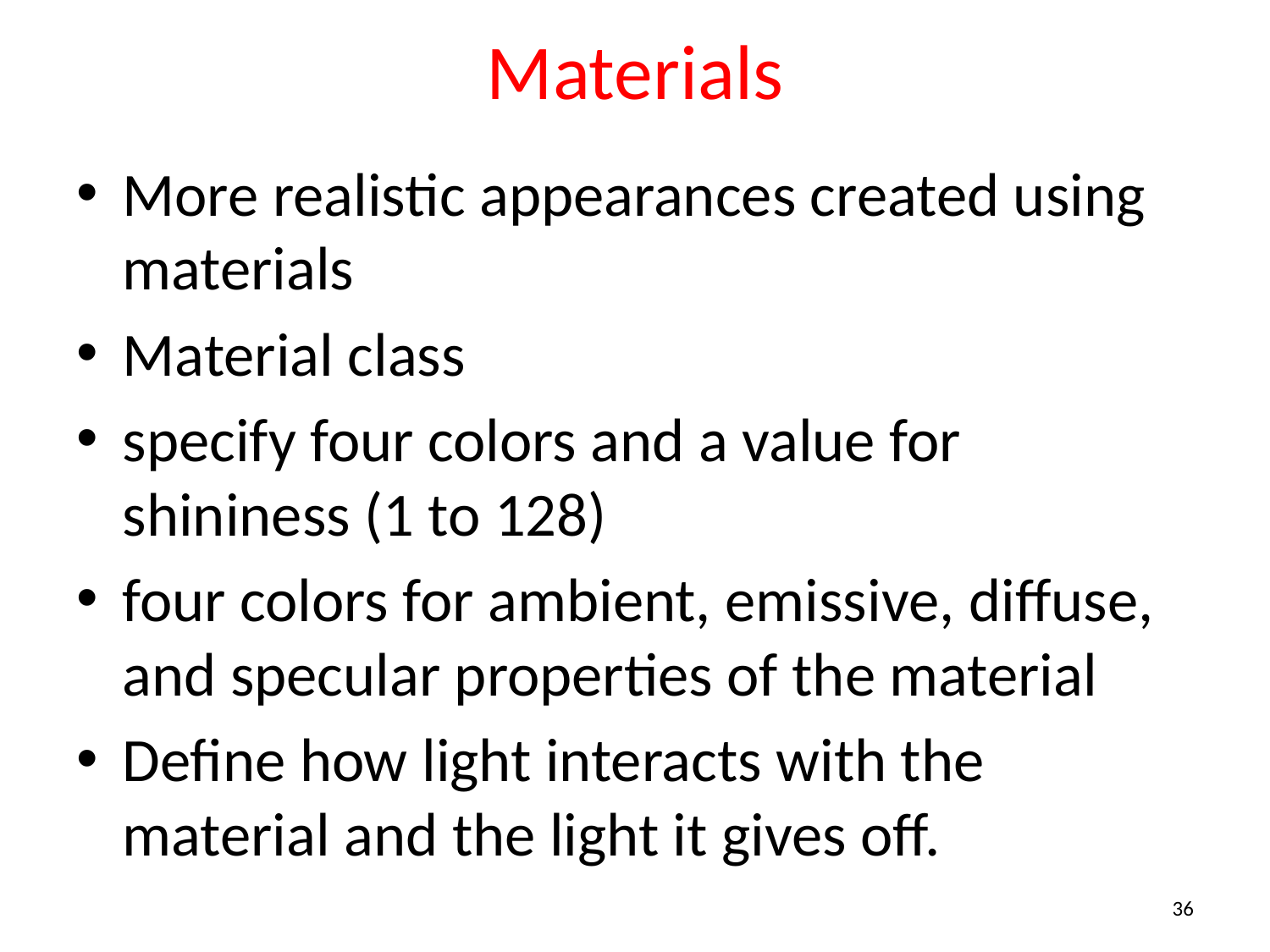

# Materials
More realistic appearances created using materials
Material class
specify four colors and a value for shininess (1 to 128)
four colors for ambient, emissive, diffuse, and specular properties of the material
Define how light interacts with the material and the light it gives off.

36